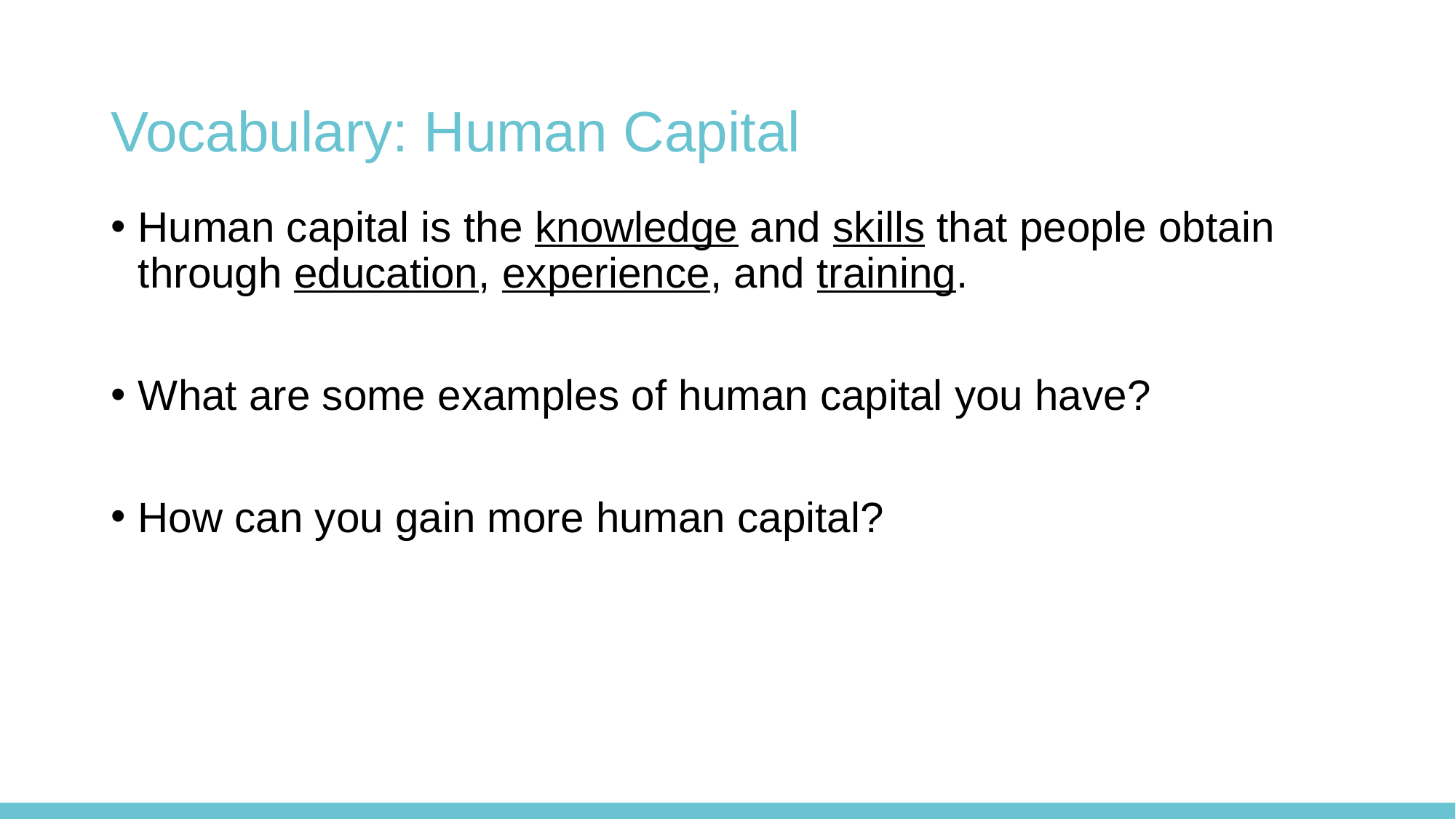

# Vocabulary: Human Capital
Human capital is the knowledge and skills that people obtain through education, experience, and training.

What are some examples of human capital you have?

How can you gain more human capital?